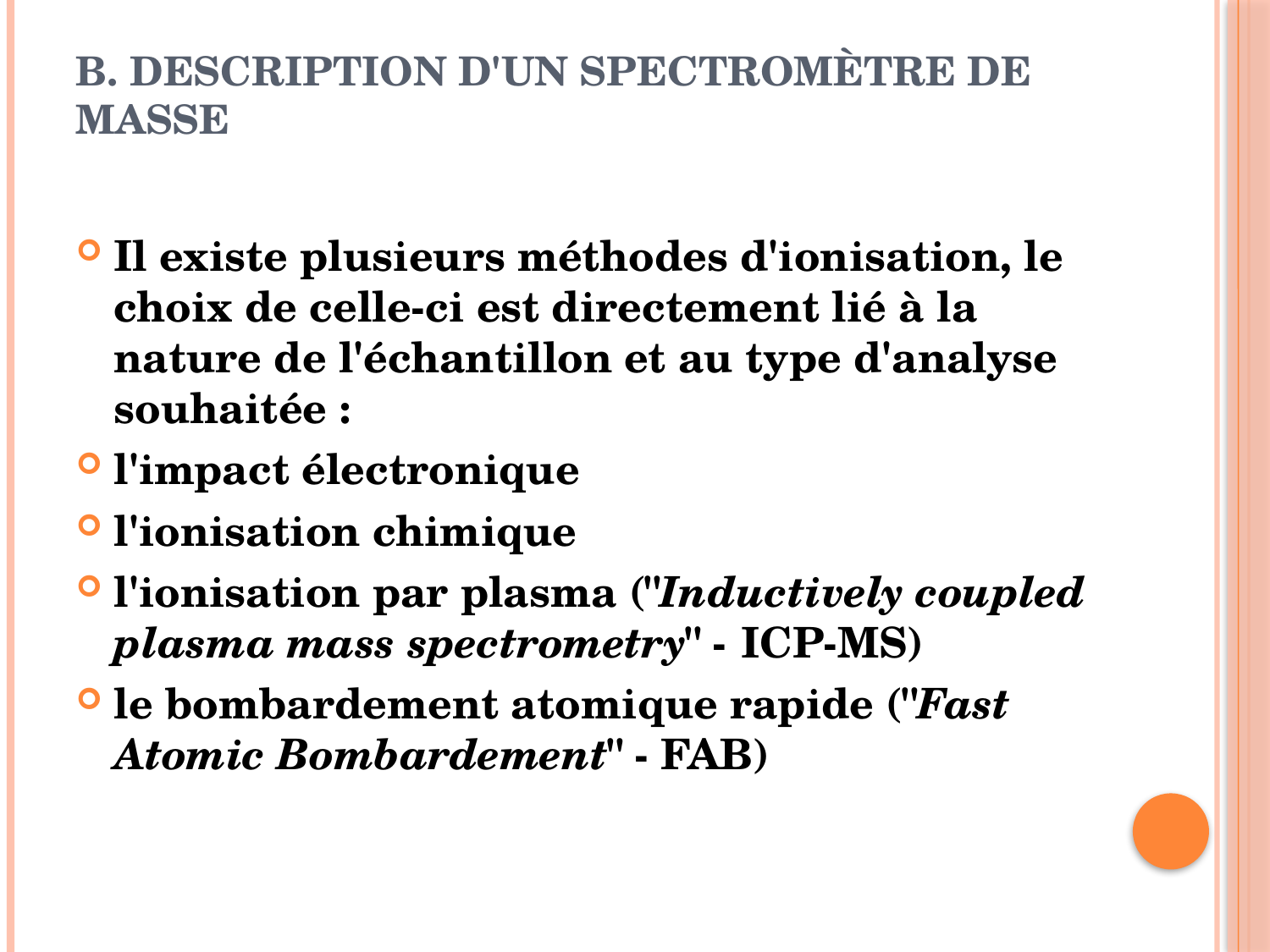

# b. Description d'un spectromètre de masse
Il existe plusieurs méthodes d'ionisation, le choix de celle-ci est directement lié à la nature de l'échantillon et au type d'analyse souhaitée :
l'impact électronique
l'ionisation chimique
l'ionisation par plasma ("Inductively coupled plasma mass spectrometry" - ICP-MS)
le bombardement atomique rapide ("Fast Atomic Bombardement" - FAB)